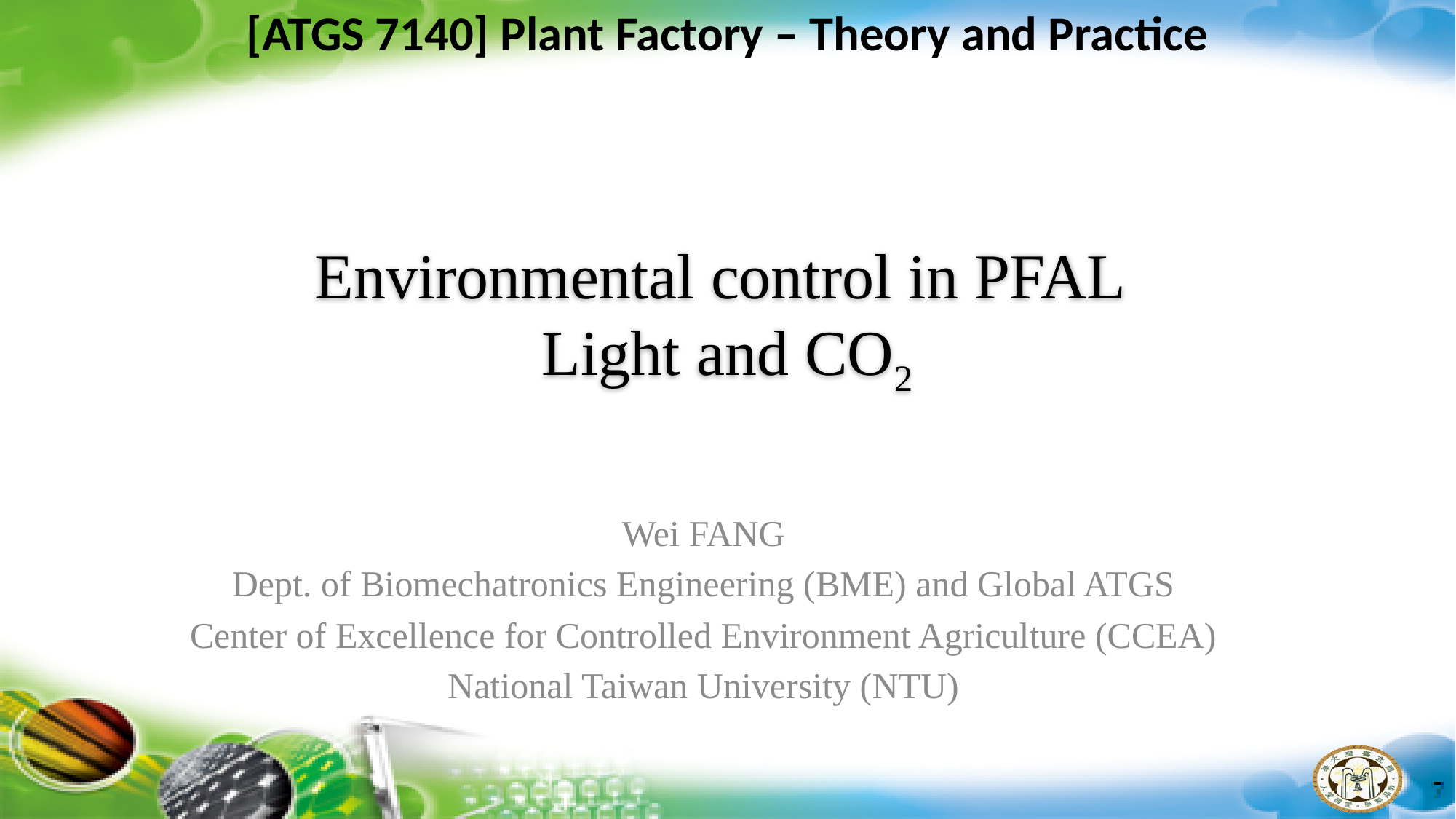

[ATGS 7140] Plant Factory – Theory and Practice
# Environmental control in PFAL Light and CO2
Wei FANG
Dept. of Biomechatronics Engineering (BME) and Global ATGS
Center of Excellence for Controlled Environment Agriculture (CCEA)
National Taiwan University (NTU)